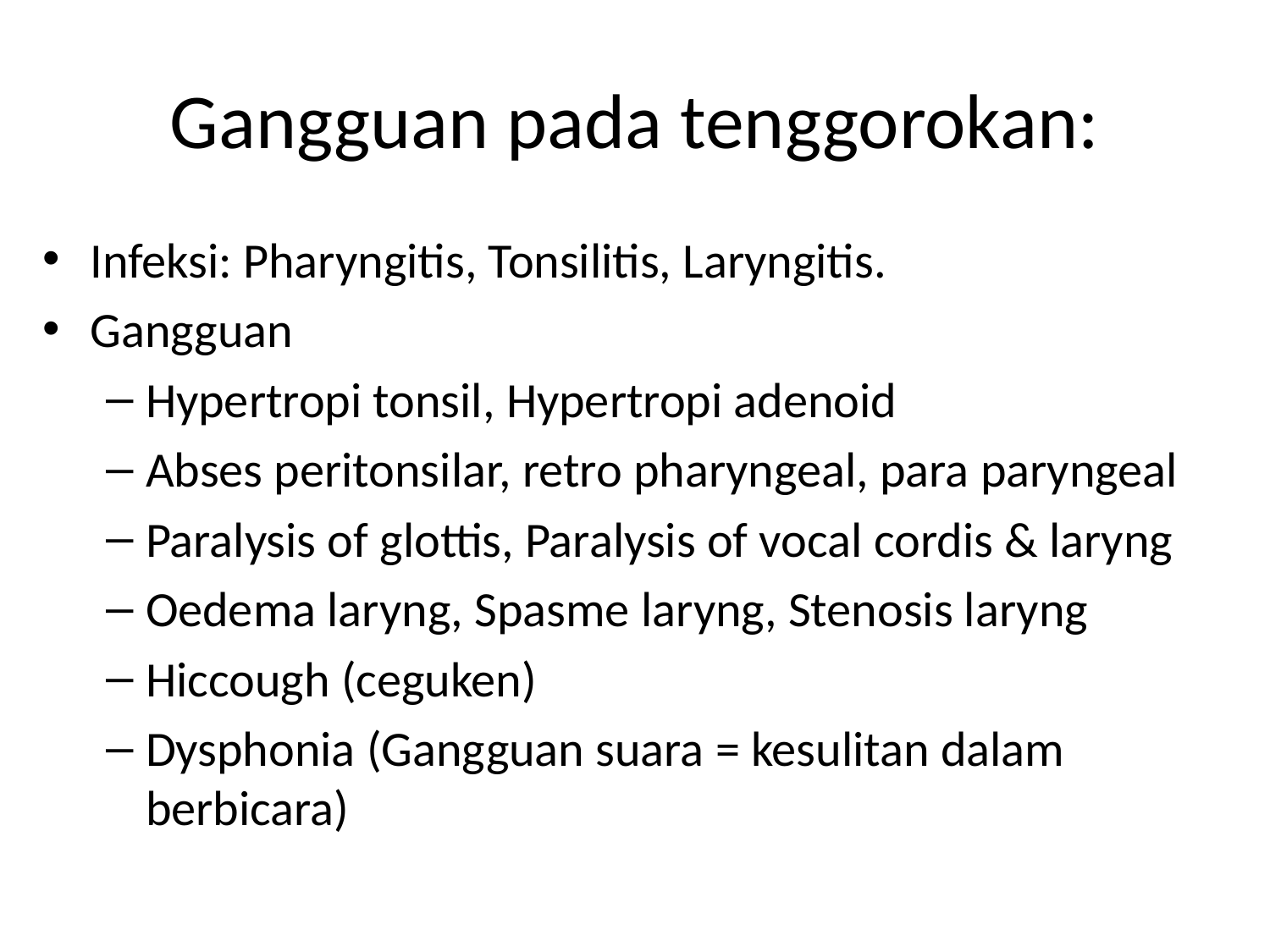

# Gangguan pada tenggorokan:
Infeksi: Pharyngitis, Tonsilitis, Laryngitis.
Gangguan
Hypertropi tonsil, Hypertropi adenoid
Abses peritonsilar, retro pharyngeal, para paryngeal
Paralysis of glottis, Paralysis of vocal cordis & laryng
Oedema laryng, Spasme laryng, Stenosis laryng
Hiccough (ceguken)
Dysphonia (Gangguan suara = kesulitan dalam berbicara)